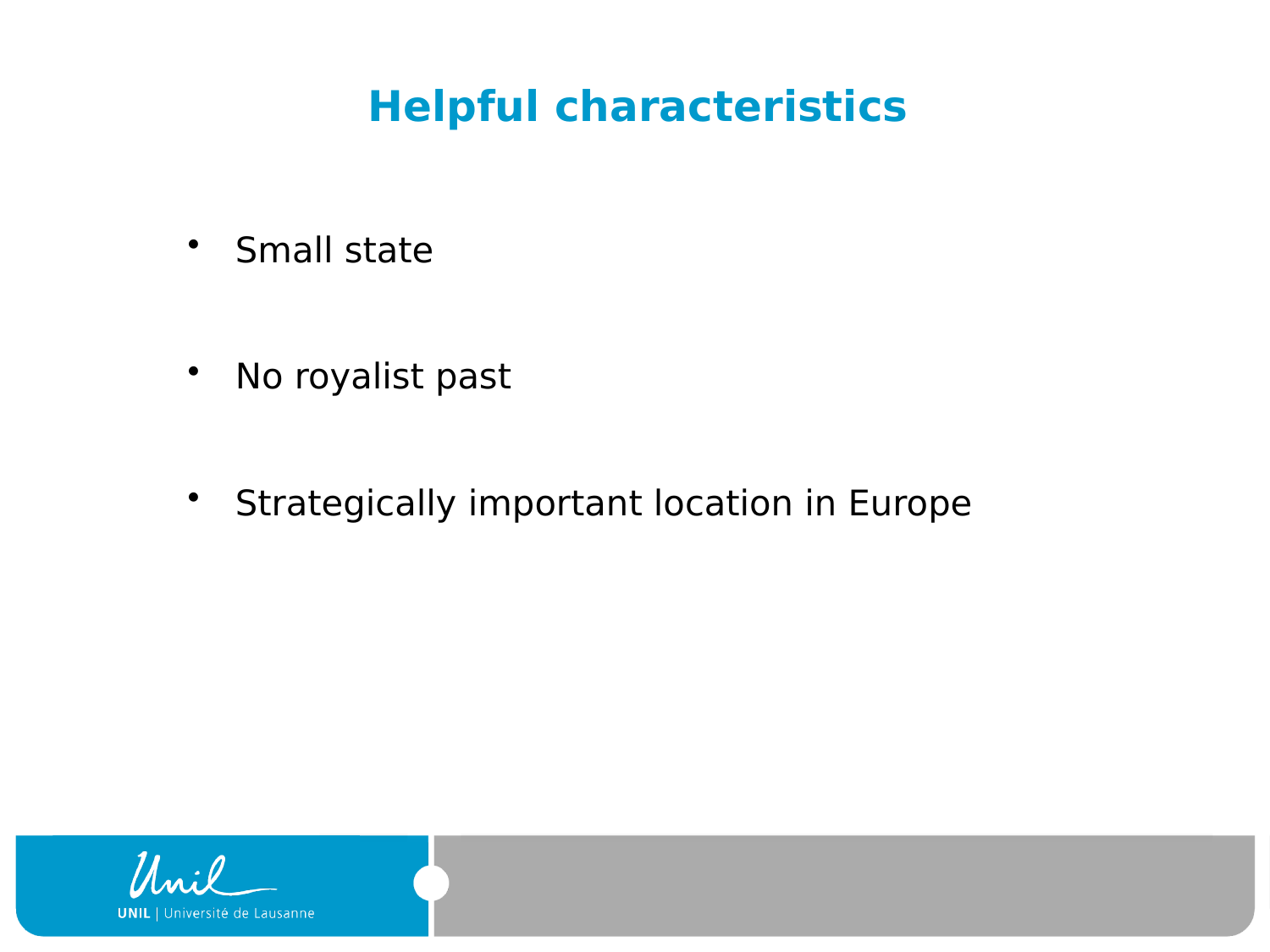

# Helpful characteristics

Small state

No royalist past

Strategically important location in Europe